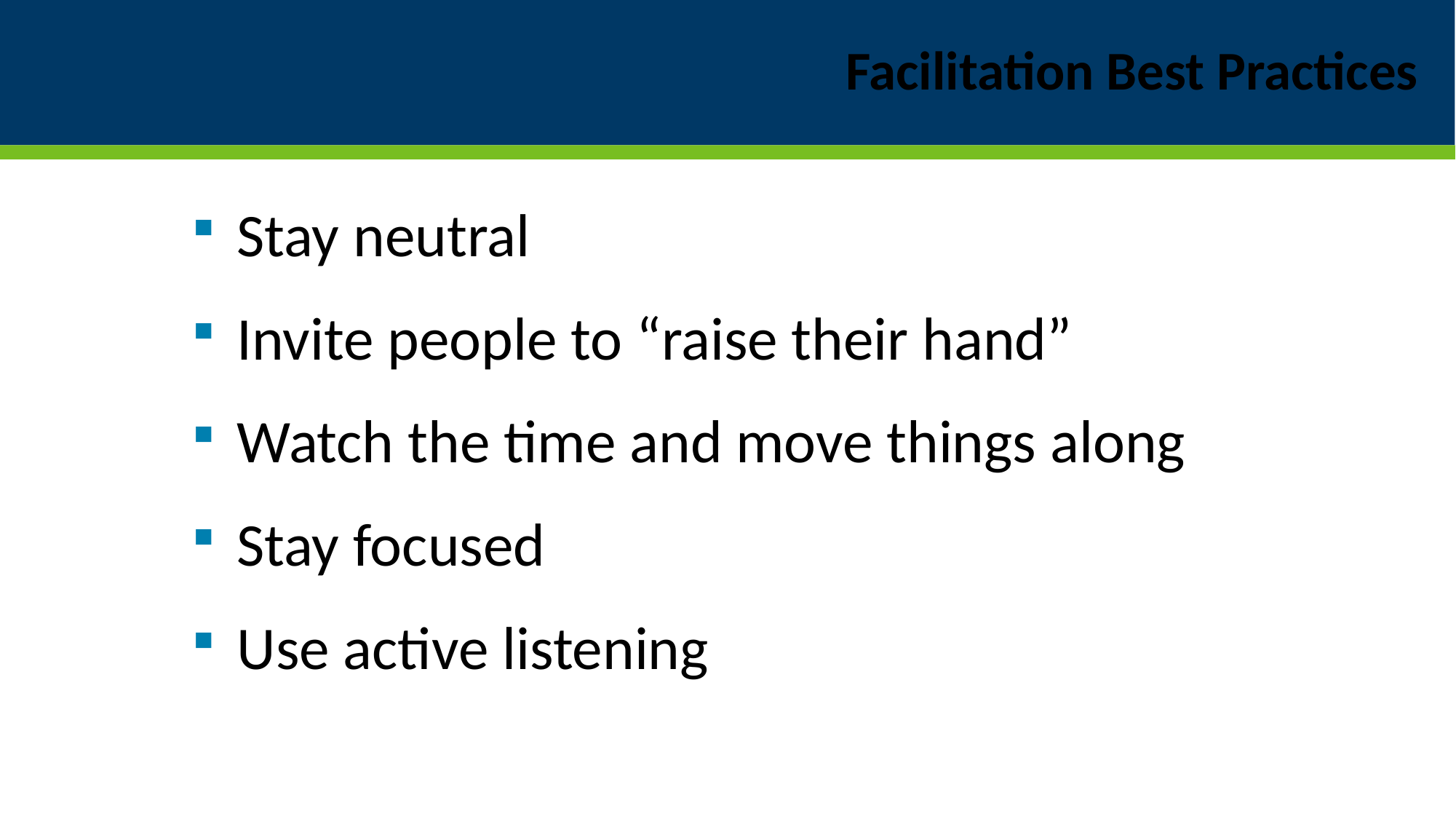

# Facilitation Best Practices
Stay neutral
Invite people to “raise their hand”
Watch the time and move things along
Stay focused
Use active listening
32